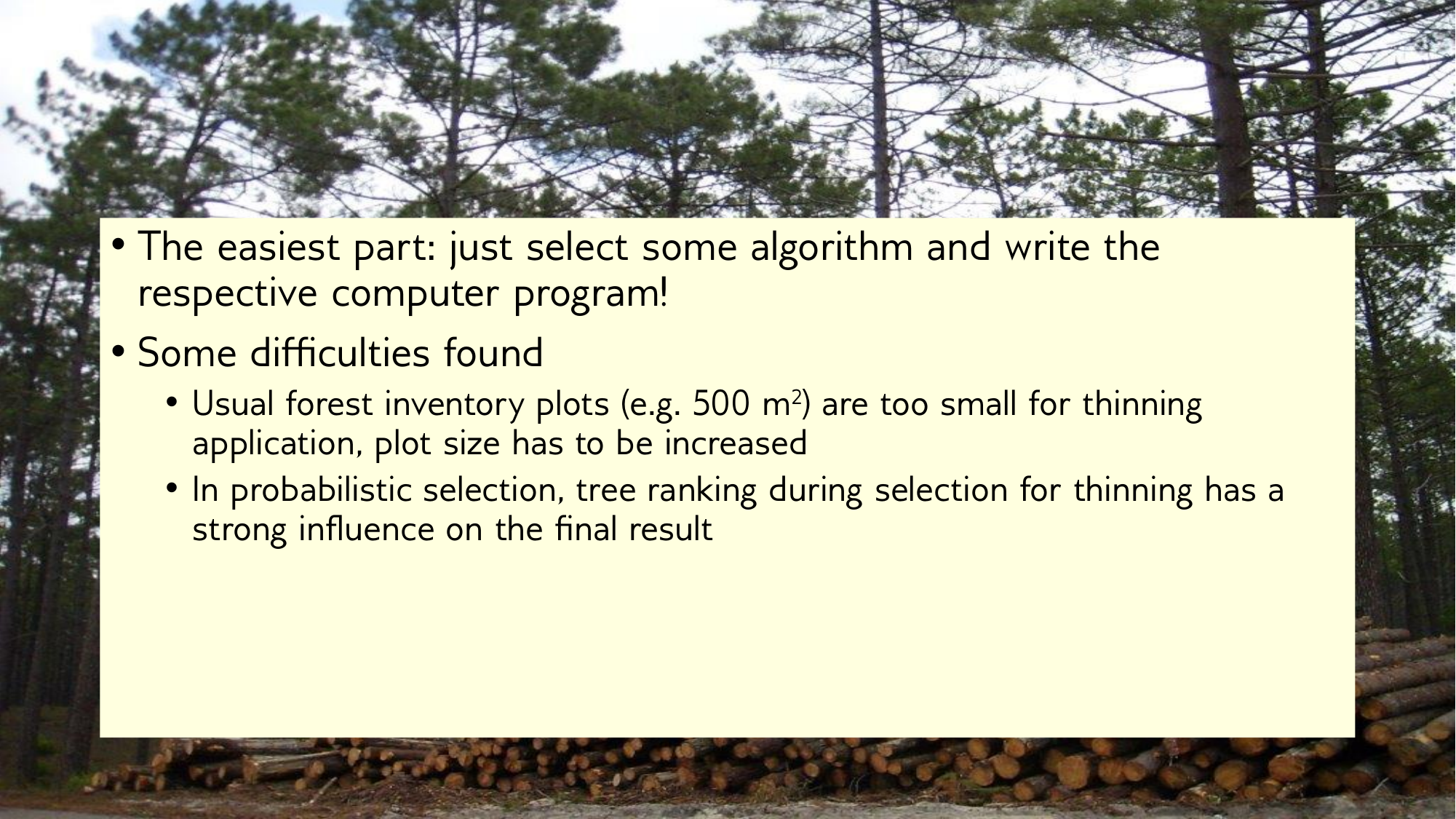

The easiest part: just select some algorithm and write the respective computer program!
Some difficulties found
Usual forest inventory plots (e.g. 500 m2) are too small for thinning application, plot size has to be increased
In probabilistic selection, tree ranking during selection for thinning has a strong influence on the final result